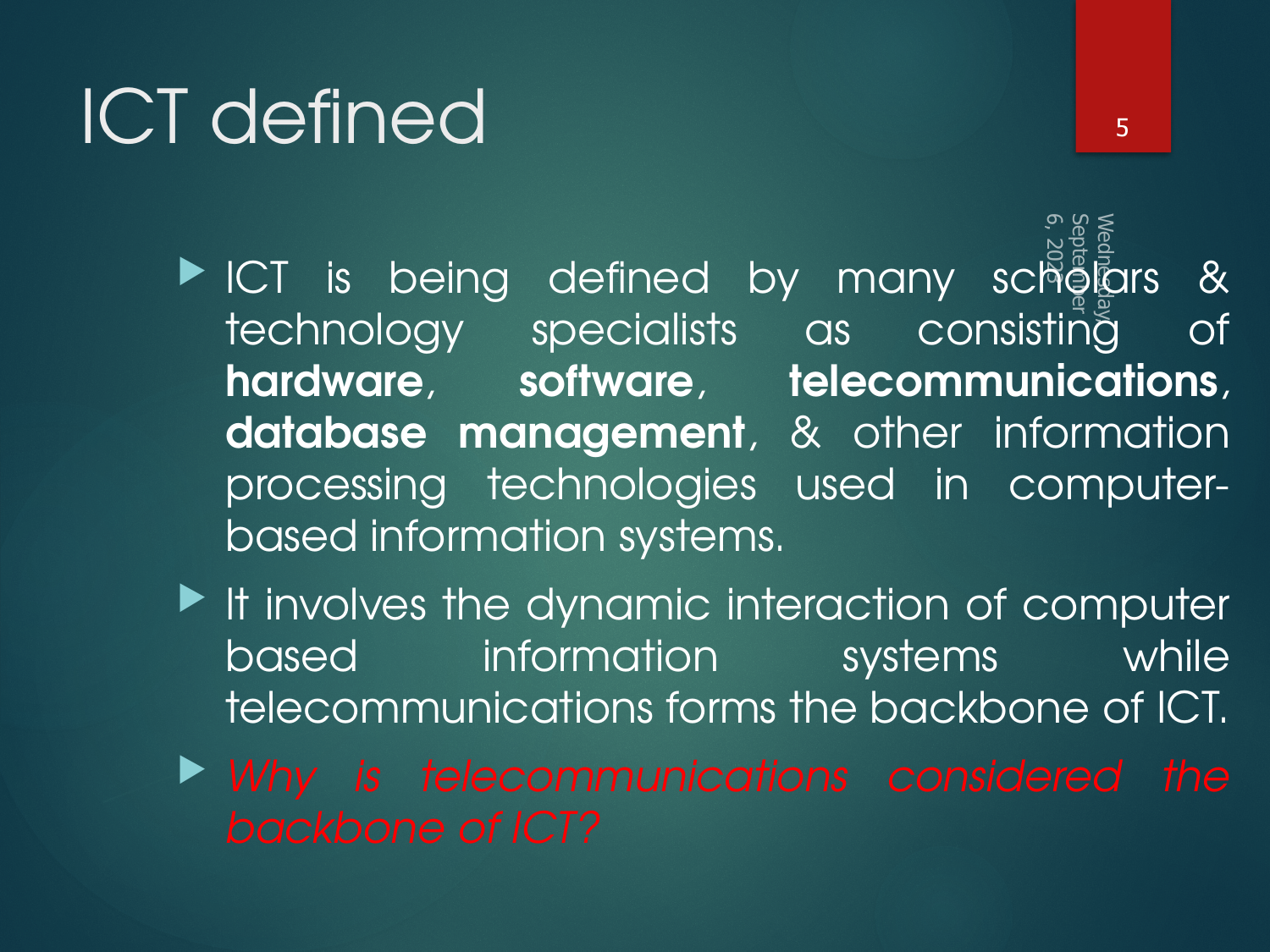

5
# ICT defined
ICT is being defined by many scholars & technology specialists as consisting of hardware, software, telecommunications, database management, & other information processing technologies used in computer-based information systems.
It involves the dynamic interaction of computer based information systems while telecommunications forms the backbone of ICT.
Why is telecommunications considered the backbone of ICT?

Wednesday, September 6, 2023